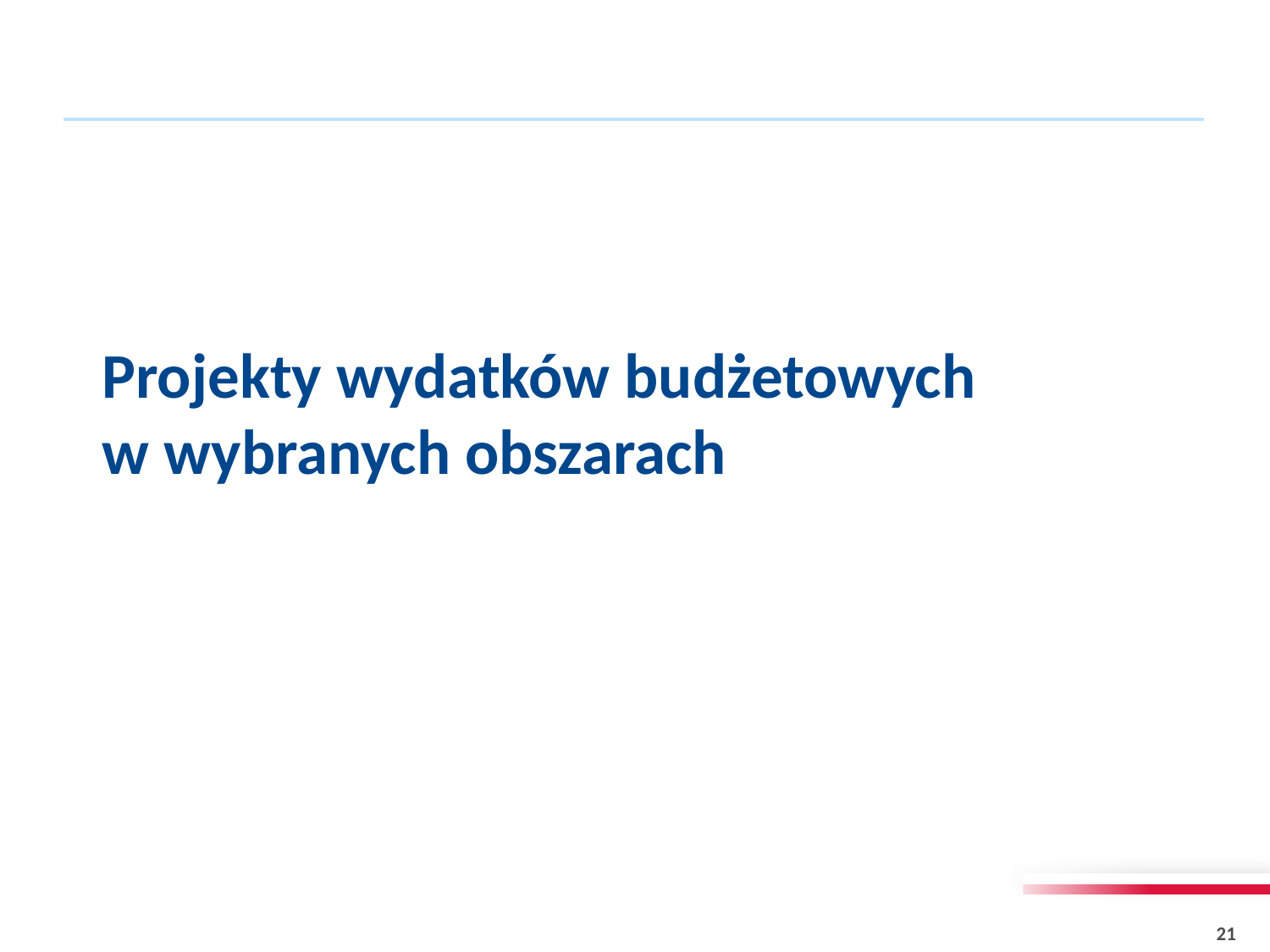

# Projekty wydatków budżetowych w wybranych obszarach